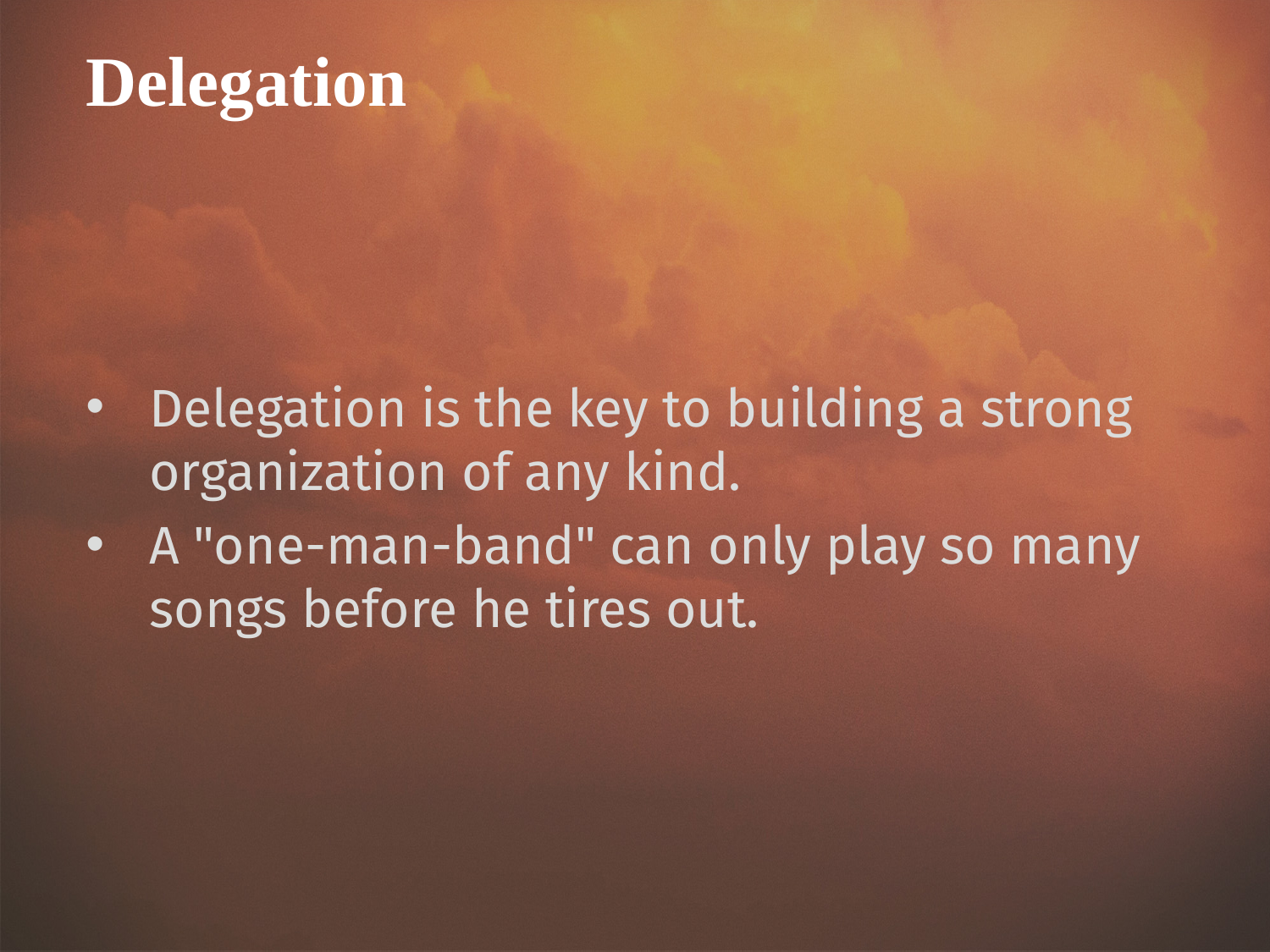

Delegation
Delegation is the key to building a strong organization of any kind.
A "one-man-band" can only play so many songs before he tires out.